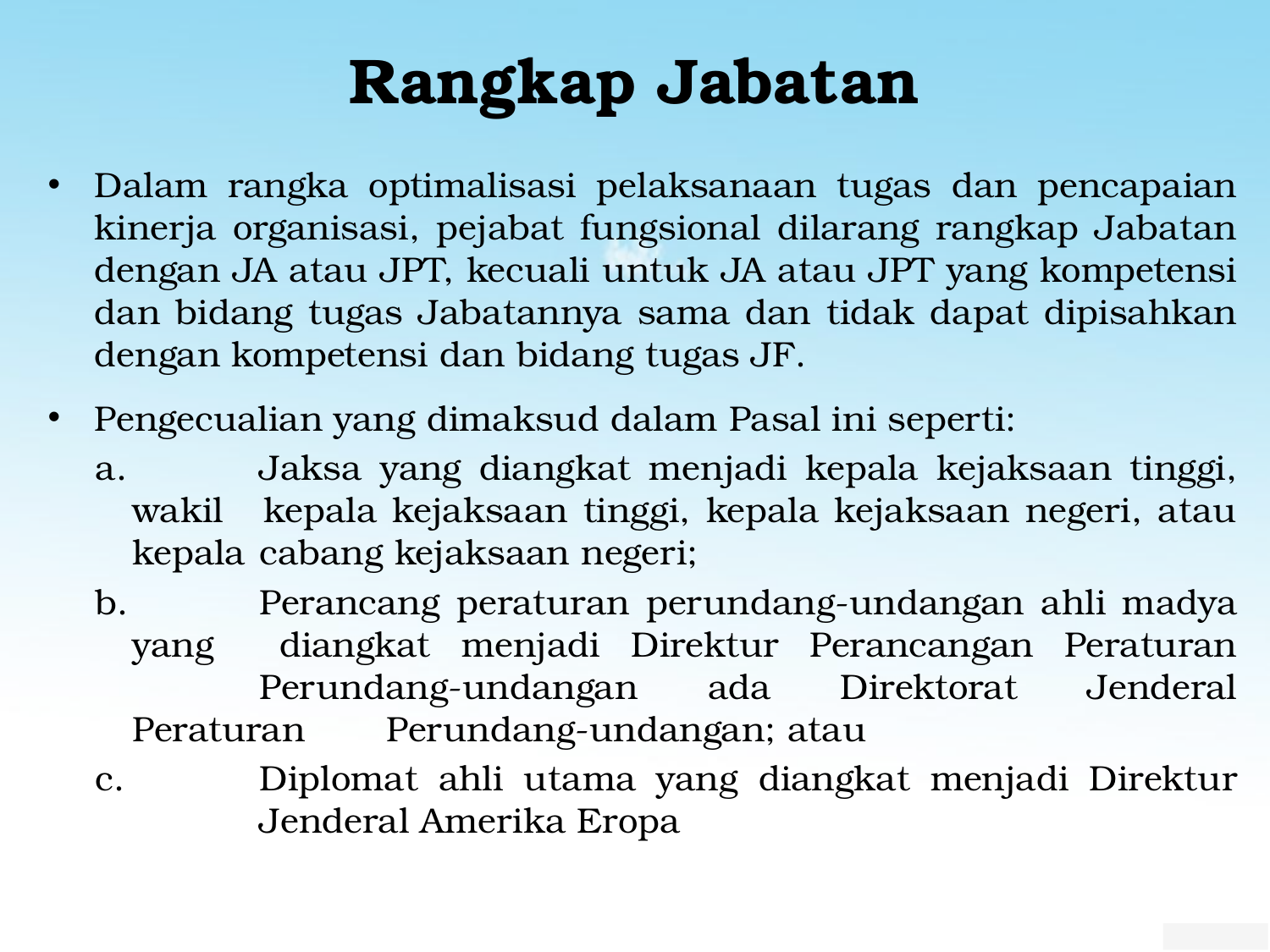

Rangkap Jabatan
Dalam rangka optimalisasi pelaksanaan tugas dan pencapaian kinerja organisasi, pejabat fungsional dilarang rangkap Jabatan dengan JA atau JPT, kecuali untuk JA atau JPT yang kompetensi dan bidang tugas Jabatannya sama dan tidak dapat dipisahkan dengan kompetensi dan bidang tugas JF.
Pengecualian yang dimaksud dalam Pasal ini seperti:
	Jaksa yang diangkat menjadi kepala kejaksaan tinggi, wakil 	kepala kejaksaan tinggi, kepala kejaksaan negeri, atau kepala 	cabang kejaksaan negeri;
	Perancang peraturan perundang-undangan ahli madya yang 	diangkat menjadi Direktur Perancangan Peraturan 	Perundang-undangan ada Direktorat Jenderal Peraturan 	Perundang-undangan; atau
	Diplomat ahli utama yang diangkat menjadi Direktur 	Jenderal Amerika Eropa